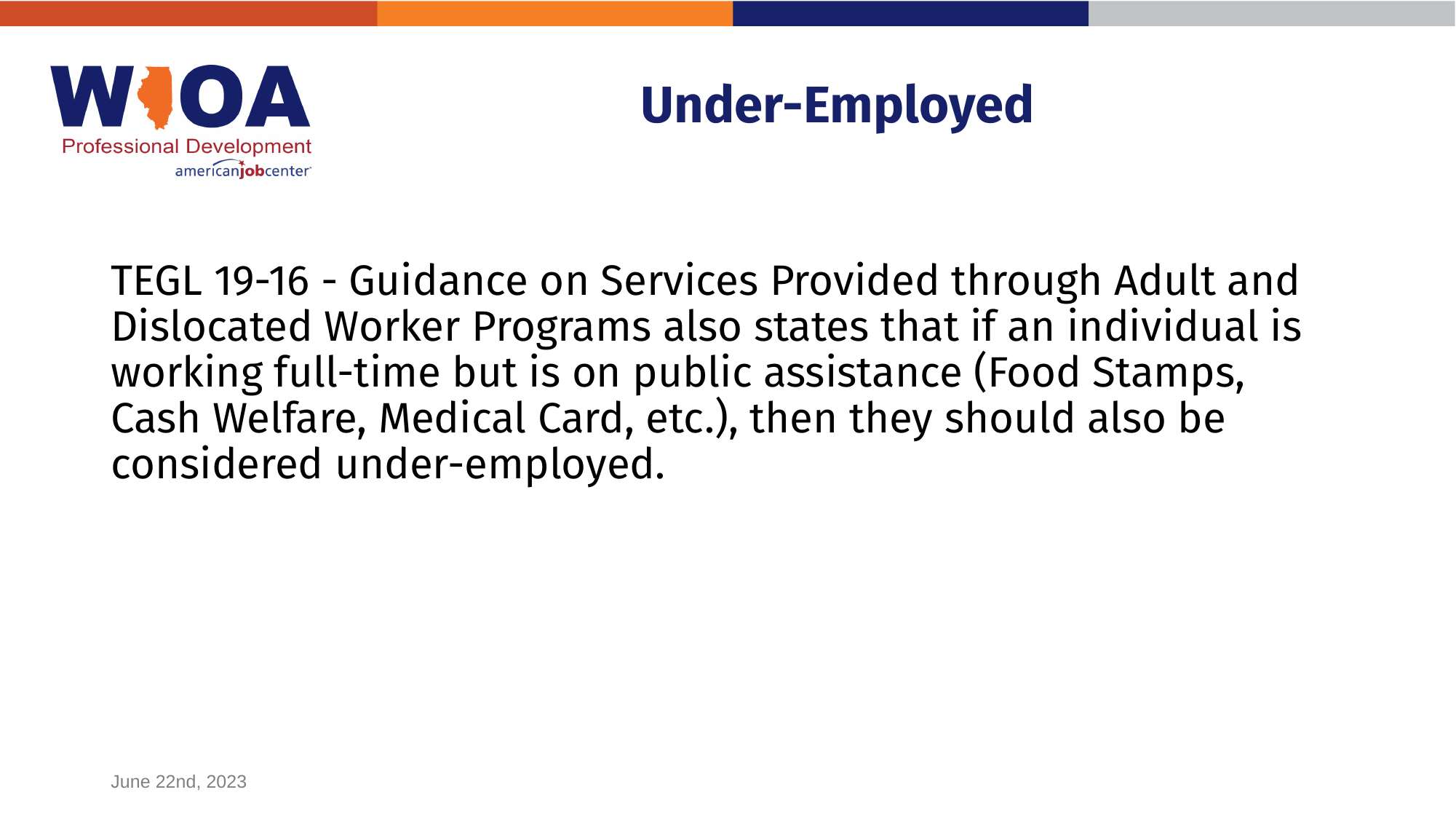

# Under-Employed
TEGL 19-16 - Guidance on Services Provided through Adult and Dislocated Worker Programs also states that if an individual is working full-time but is on public assistance (Food Stamps, Cash Welfare, Medical Card, etc.), then they should also be considered under-employed.

June 22nd, 2023